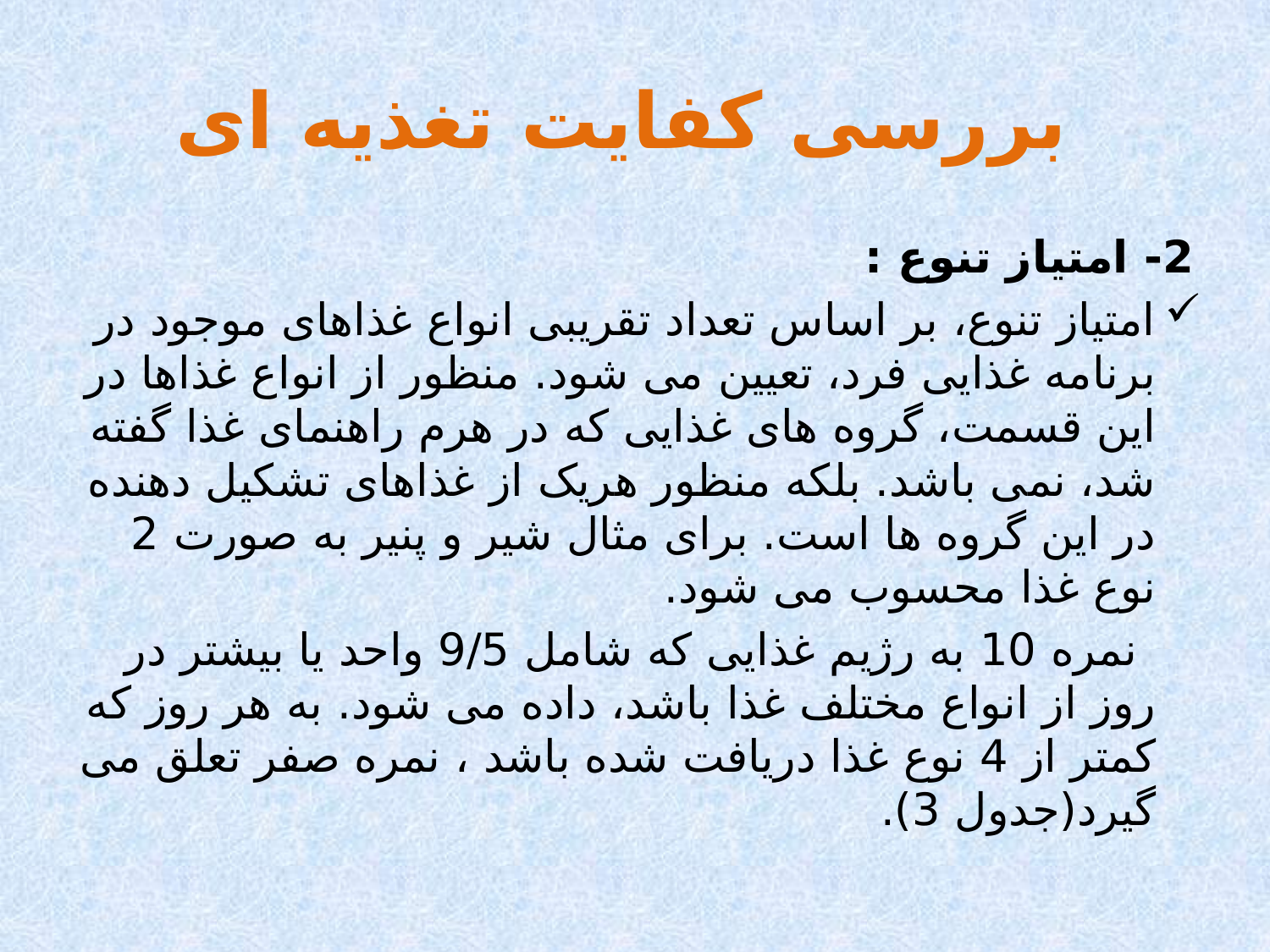

# بررسی کفایت تغذیه ای
2- امتیاز تنوع :
امتیاز تنوع، بر اساس تعداد تقریبی انواع غذاهای موجود در برنامه غذایی فرد، تعیین می شود. منظور از انواع غذاها در این قسمت، گروه های غذایی که در هرم راهنمای غذا گفته شد، نمی باشد. بلکه منظور هریک از غذاهای تشکیل دهنده در این گروه ها است. برای مثال شیر و پنیر به صورت 2 نوع غذا محسوب می شود.
    نمره 10 به رژیم غذایی که شامل 9/5 واحد یا بیشتر در روز از انواع مختلف غذا باشد، داده می شود. به هر روز که کمتر از 4 نوع غذا دریافت شده باشد ، نمره صفر تعلق می گیرد(جدول 3).